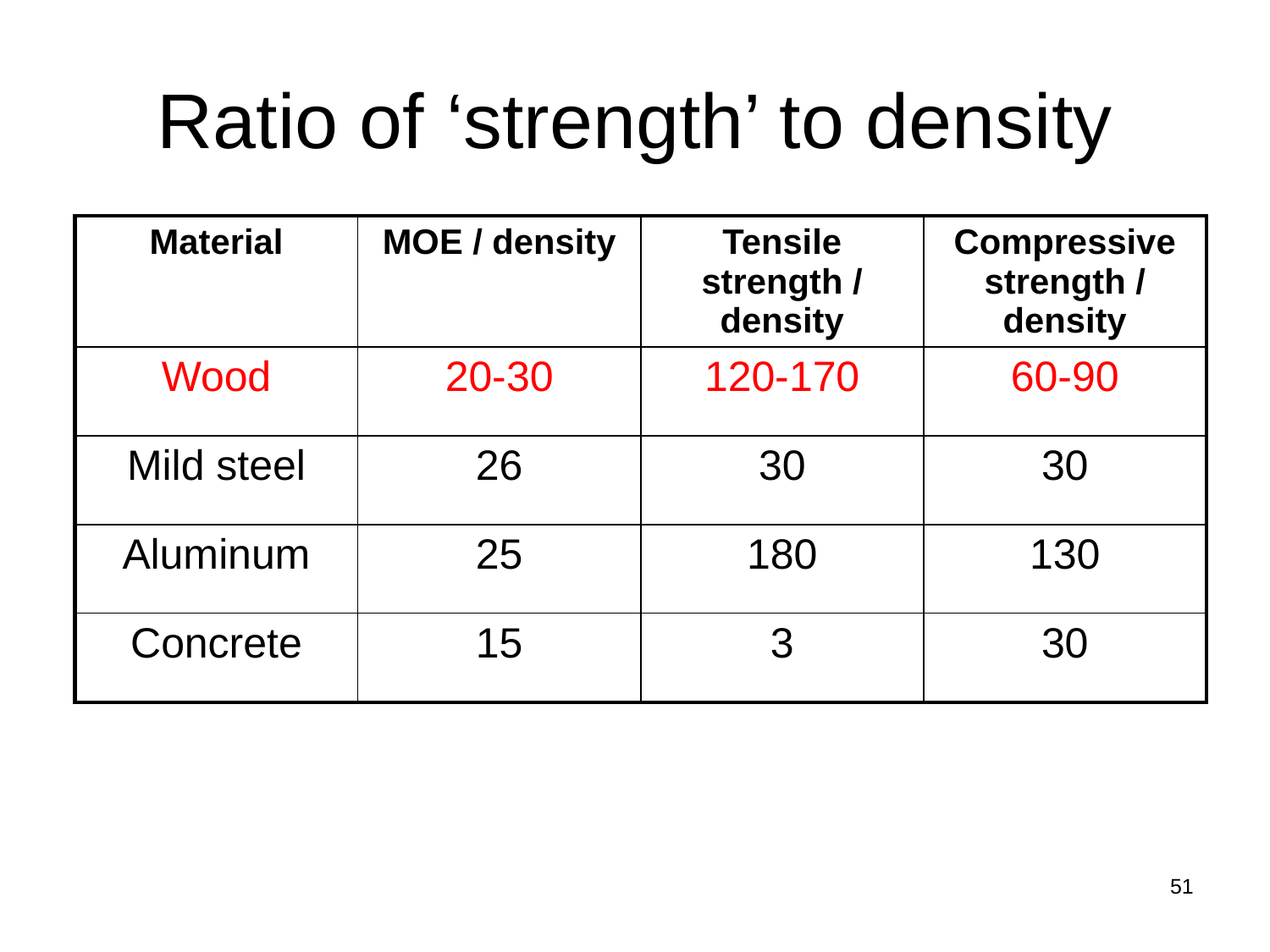

# Ratio of ‘strength’ to density
| Material | MOE / density | Tensile strength / density | Compressive strength / density |
| --- | --- | --- | --- |
| Wood | 20-30 | 120-170 | 60-90 |
| Mild steel | 26 | 30 | 30 |
| Aluminum | 25 | 180 | 130 |
| Concrete | 15 | 3 | 30 |
51